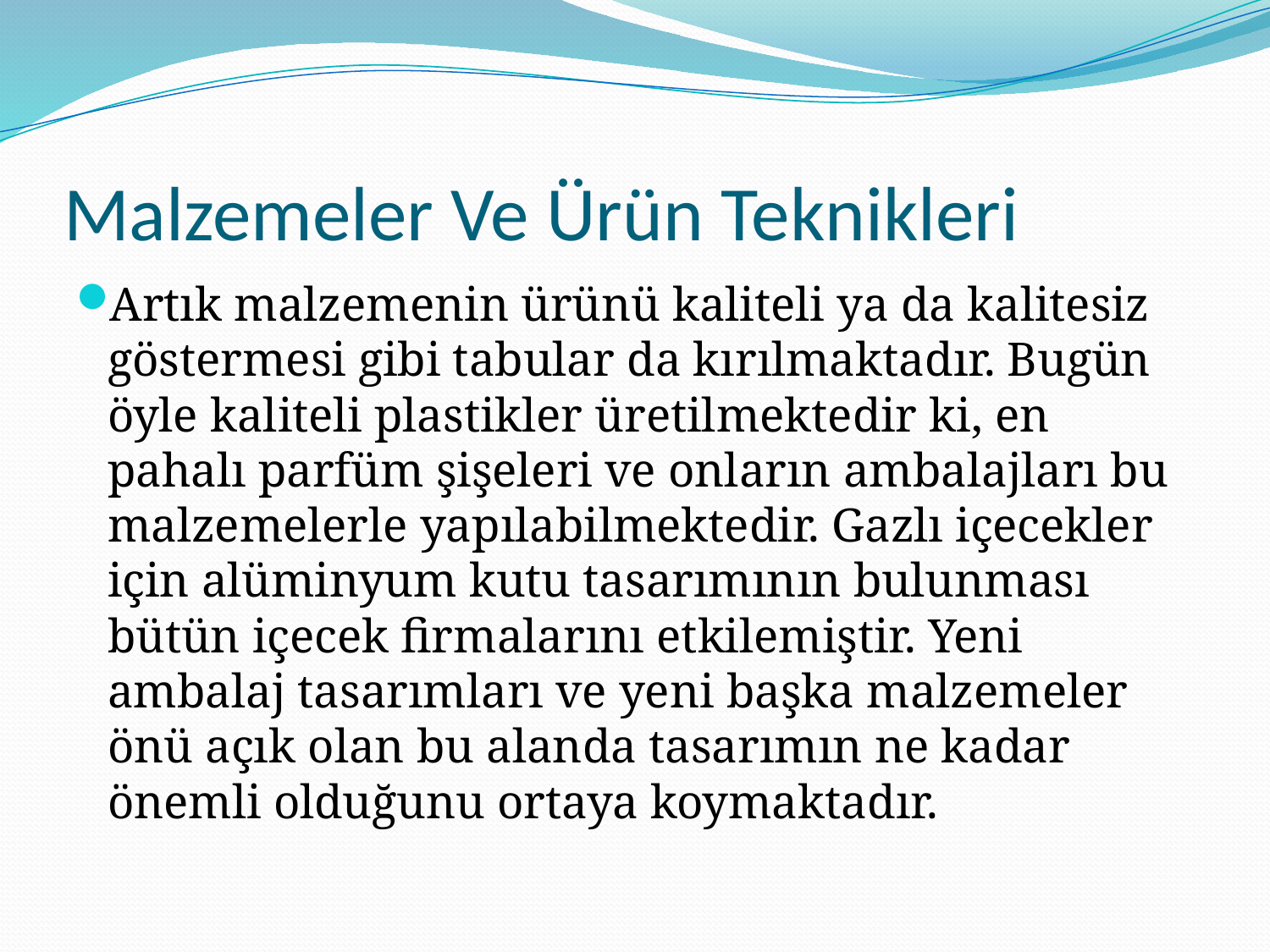

# Malzemeler Ve Ürün Teknikleri
Artık malzemenin ürünü kaliteli ya da kalitesiz göstermesi gibi tabular da kırılmaktadır. Bugün öyle kaliteli plastikler üretilmektedir ki, en pahalı parfüm şişeleri ve onların ambalajları bu malzemelerle yapılabilmektedir. Gazlı içecekler için alüminyum kutu tasarımının bulunması bütün içecek firmalarını etkilemiştir. Yeni ambalaj tasarımları ve yeni başka malzemeler önü açık olan bu alanda tasarımın ne kadar önemli olduğunu ortaya koymaktadır.